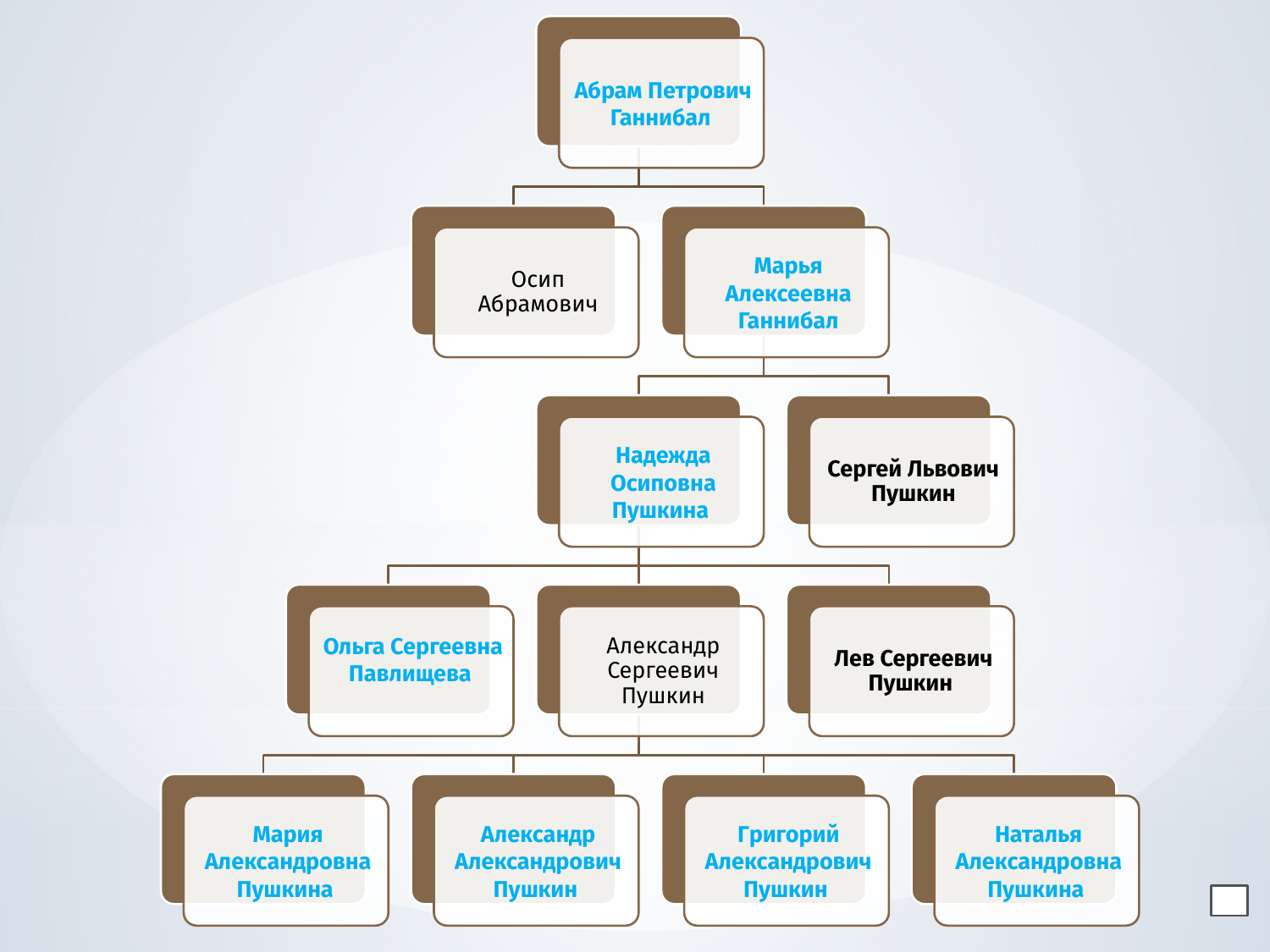

Абрам Петрович Ганнибал
Осип Абрамович
Марья Алексеевна Ганнибал
Надежда Осиповна Пушкина
Ольга Сергеевна Павлищева

Александр Сергеевич Пушкин
Мария Александровна Пушкина
Александр Александрович Пушкин
Григорий Александрович Пушкин
Наталья Александровна Пушкина
Лев Сергеевич Пушкин
Сергей Львович Пушкин